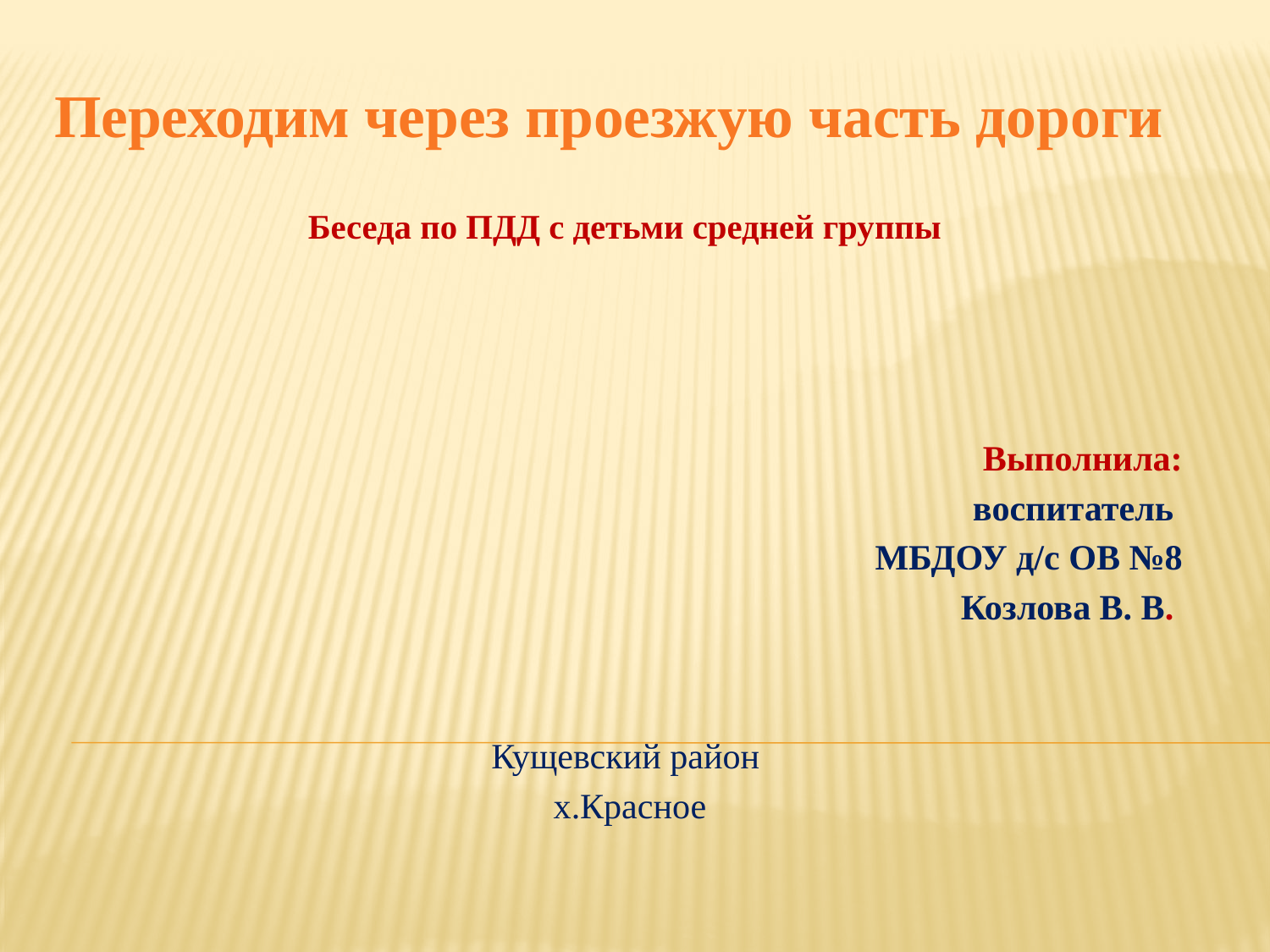

# Переходим через проезжую часть дороги Беседа по ПДД с детьми средней группы
 Выполнила:
 воспитатель
МБДОУ д/с ОВ №8
 Козлова В. В.

Кущевский район
х.Красное